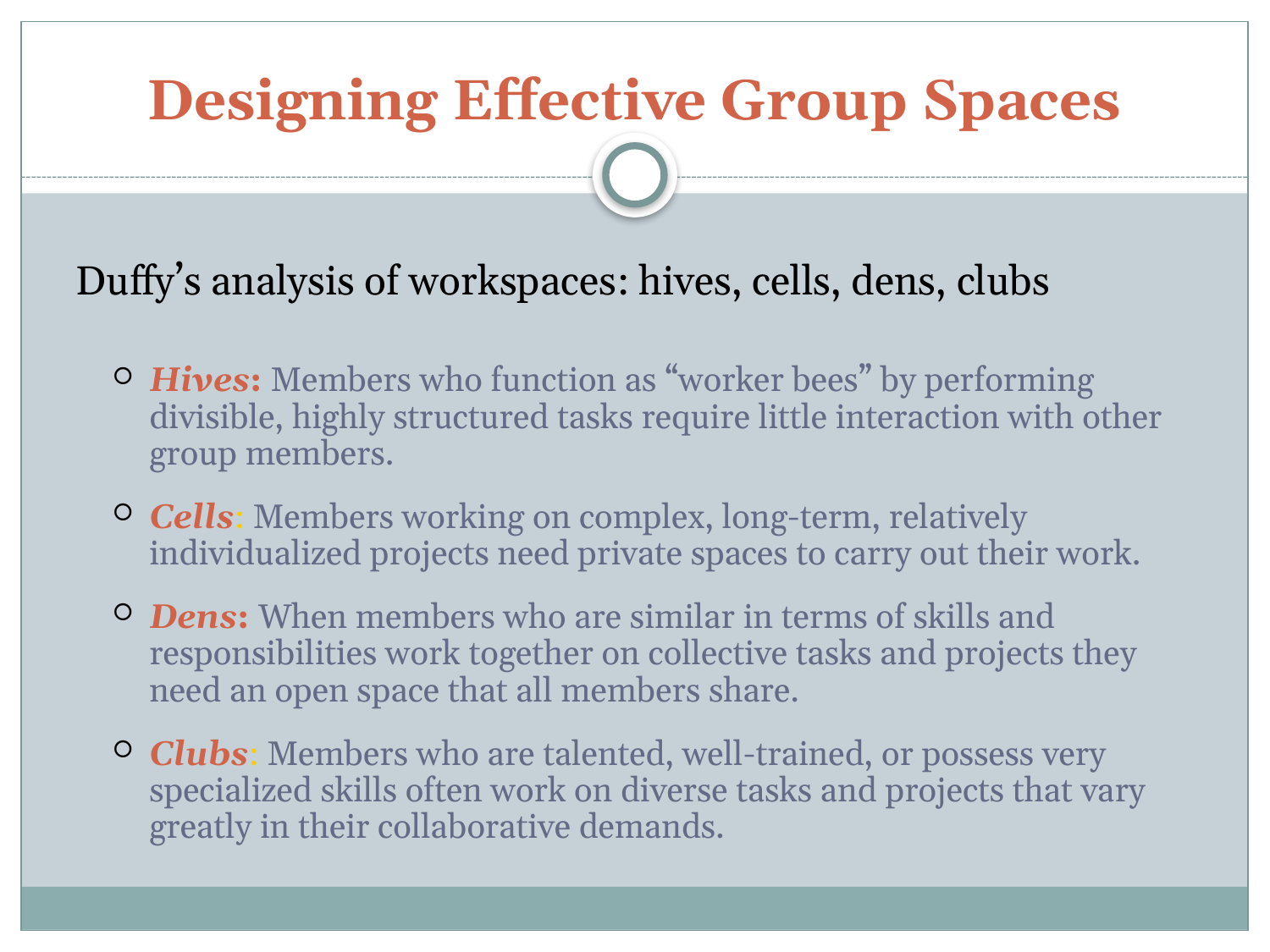

# Designing Effective Group Spaces
Duffy’s analysis of workspaces: hives, cells, dens, clubs

Hives: Members who function as “worker bees” by performing divisible, highly structured tasks require little interaction with other group members.
Cells: Members working on complex, long-term, relatively individualized projects need private spaces to carry out their work.
Dens: When members who are similar in terms of skills and responsibilities work together on collective tasks and projects they need an open space that all members share.
Clubs: Members who are talented, well-trained, or possess very specialized skills often work on diverse tasks and projects that vary greatly in their collaborative demands.